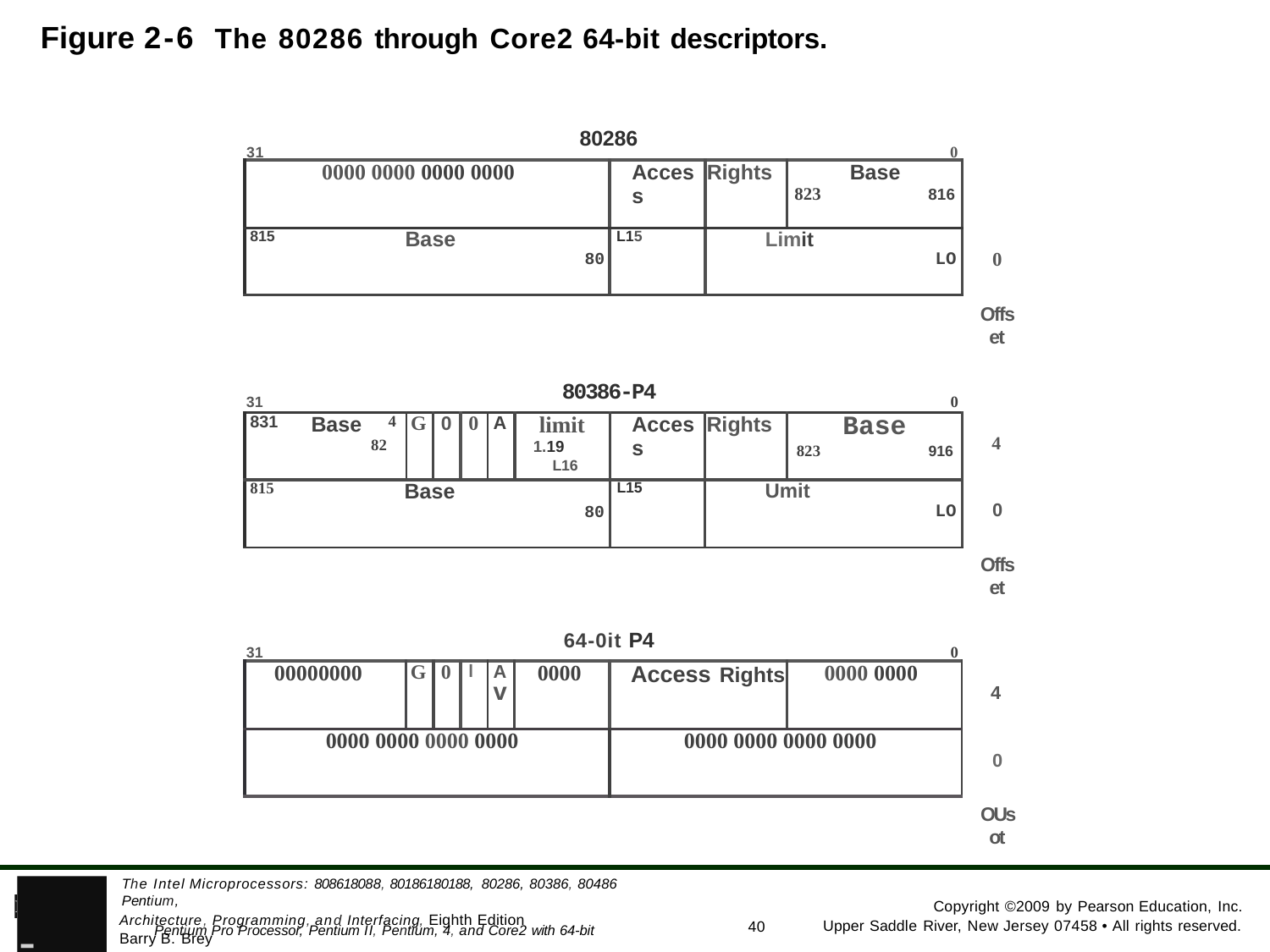

Figure 2-6
The 80286 through Core2 64-bit descriptors.
80286
0
31
| 0000 0000 0000 0000 |  | Access | Rights | Base 823 816 |
| --- | --- | --- | --- | --- |
| 815 | Base 80 | L15 | Limit LO |  |
0

Offset
80386-P4
0
31
| 831 | Base 82 | 4 | G | 0 | 0 | A | limit 1.19 L16 | Access | Rights | Base 823 916 |
| --- | --- | --- | --- | --- | --- | --- | --- | --- | --- | --- |
| 815 |  | Base 80 |  |  |  |  |  | L15 | Umit LO |  |
4

0

Offset
64-0it P4
0
31
| 00000000 | G | 0 | l | A v | 0000 | Access Rights | 0000 0000 |
| --- | --- | --- | --- | --- | --- | --- | --- |
| 0000 0000 0000 0000 |  |  |  |  |  | 0000 0000 0000 0000 |  |
4

0

OUsot
- Pentium Pro Processor, Pentium II, Pentium, 4, and Core2 with 64-bit Extensions

The Intel Microprocessors: 808618088, 80186180188,  80286, 80386, 80486 Pentium,

PEARSON
Copyright ©2009 by Pearson Education, Inc.
Architecture, Programming, and Interfacing, Eighth Edition Barry B. Brey
Upper Saddle River, New Jersey 07458 • All rights reserved.
40